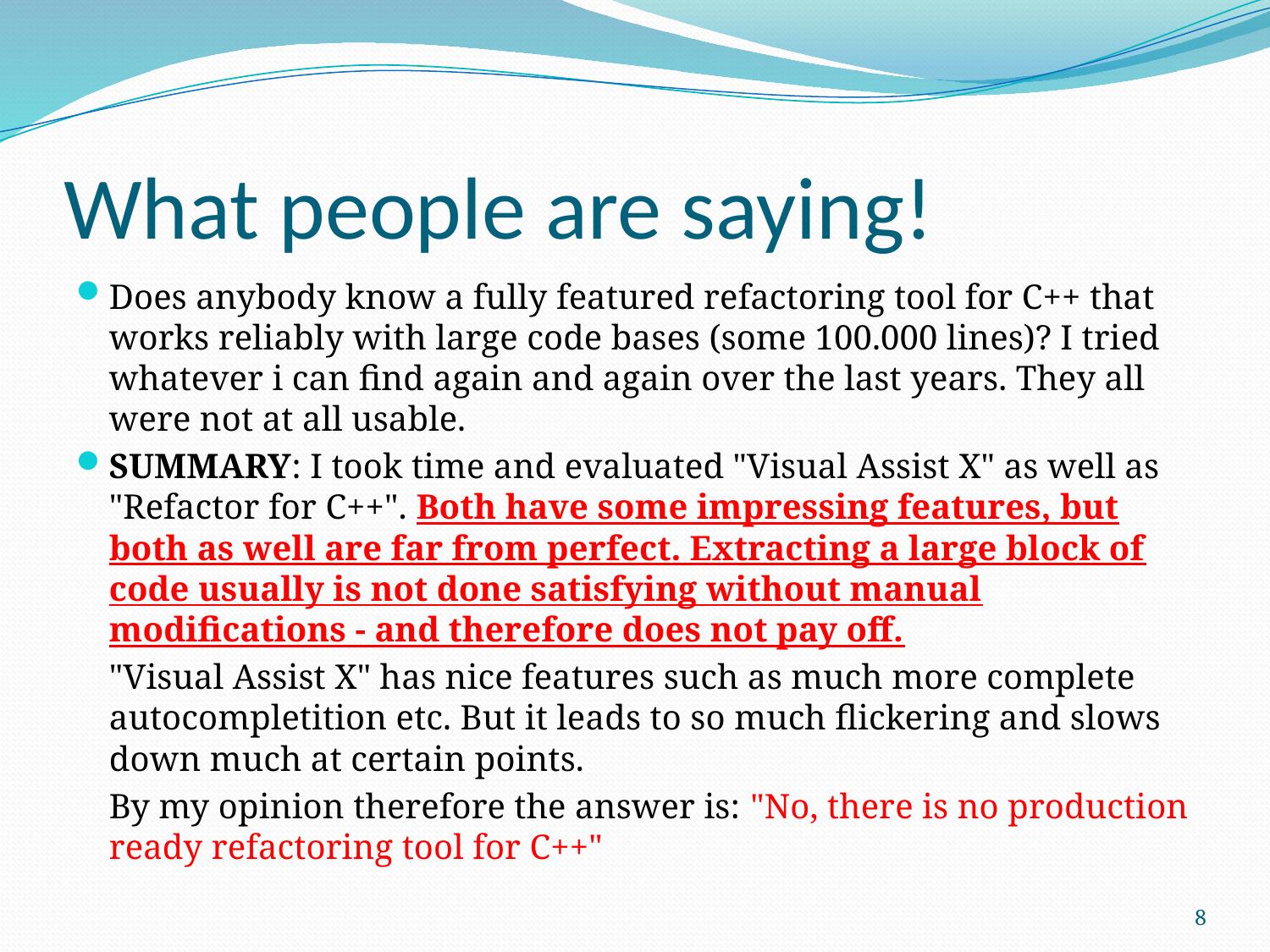

# What people are saying!
Does anybody know a fully featured refactoring tool for C++ that works reliably with large code bases (some 100.000 lines)? I tried whatever i can find again and again over the last years. They all were not at all usable.
SUMMARY: I took time and evaluated "Visual Assist X" as well as "Refactor for C++". Both have some impressing features, but both as well are far from perfect. Extracting a large block of code usually is not done satisfying without manual modifications - and therefore does not pay off.
	"Visual Assist X" has nice features such as much more complete autocompletition etc. But it leads to so much flickering and slows down much at certain points.
 	By my opinion therefore the answer is: "No, there is no production ready refactoring tool for C++"
8